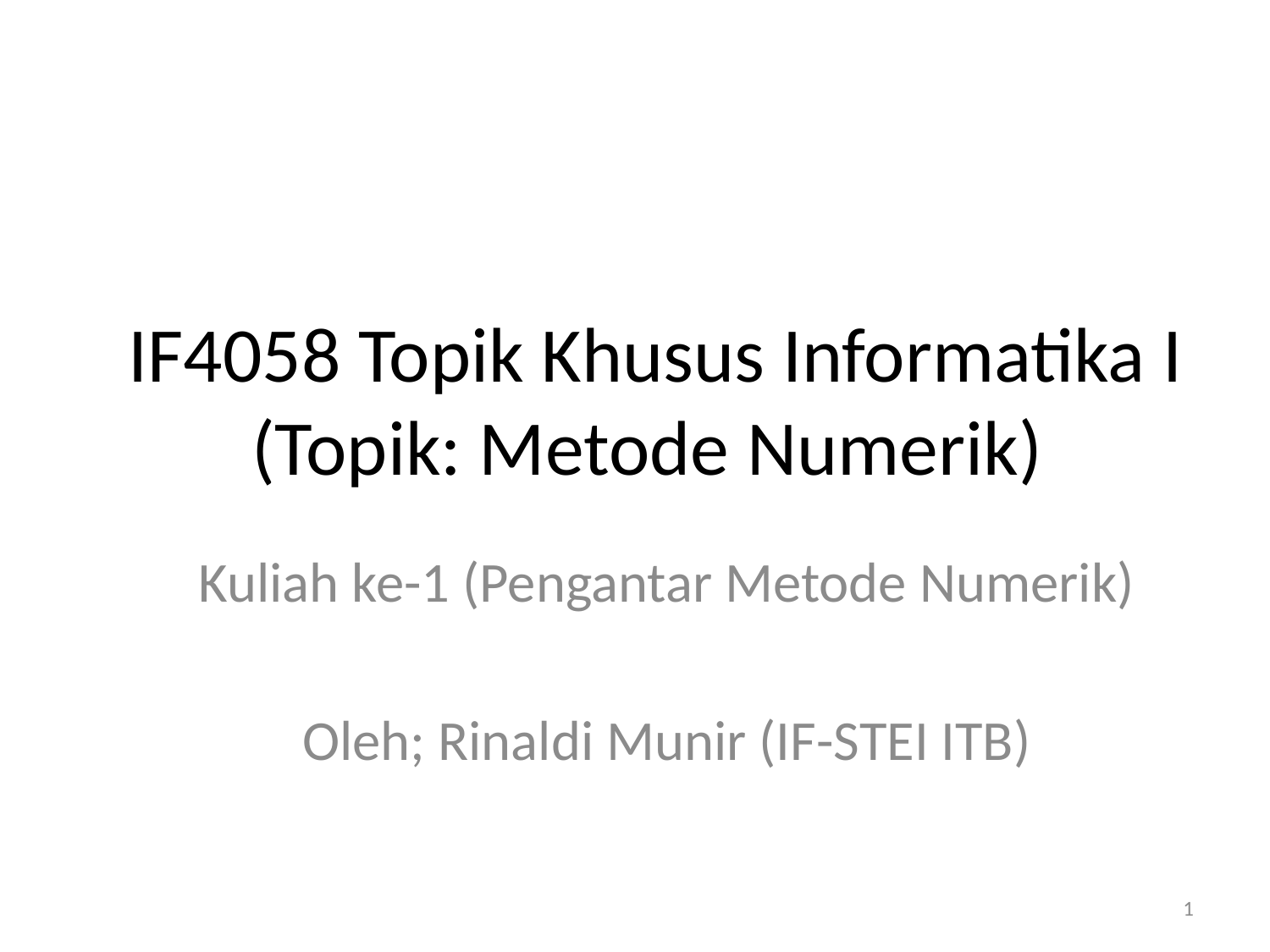

# IF4058 Topik Khusus Informatika I (Topik: Metode Numerik)
Kuliah ke-1 (Pengantar Metode Numerik)

Oleh; Rinaldi Munir (IF-STEI ITB)
1